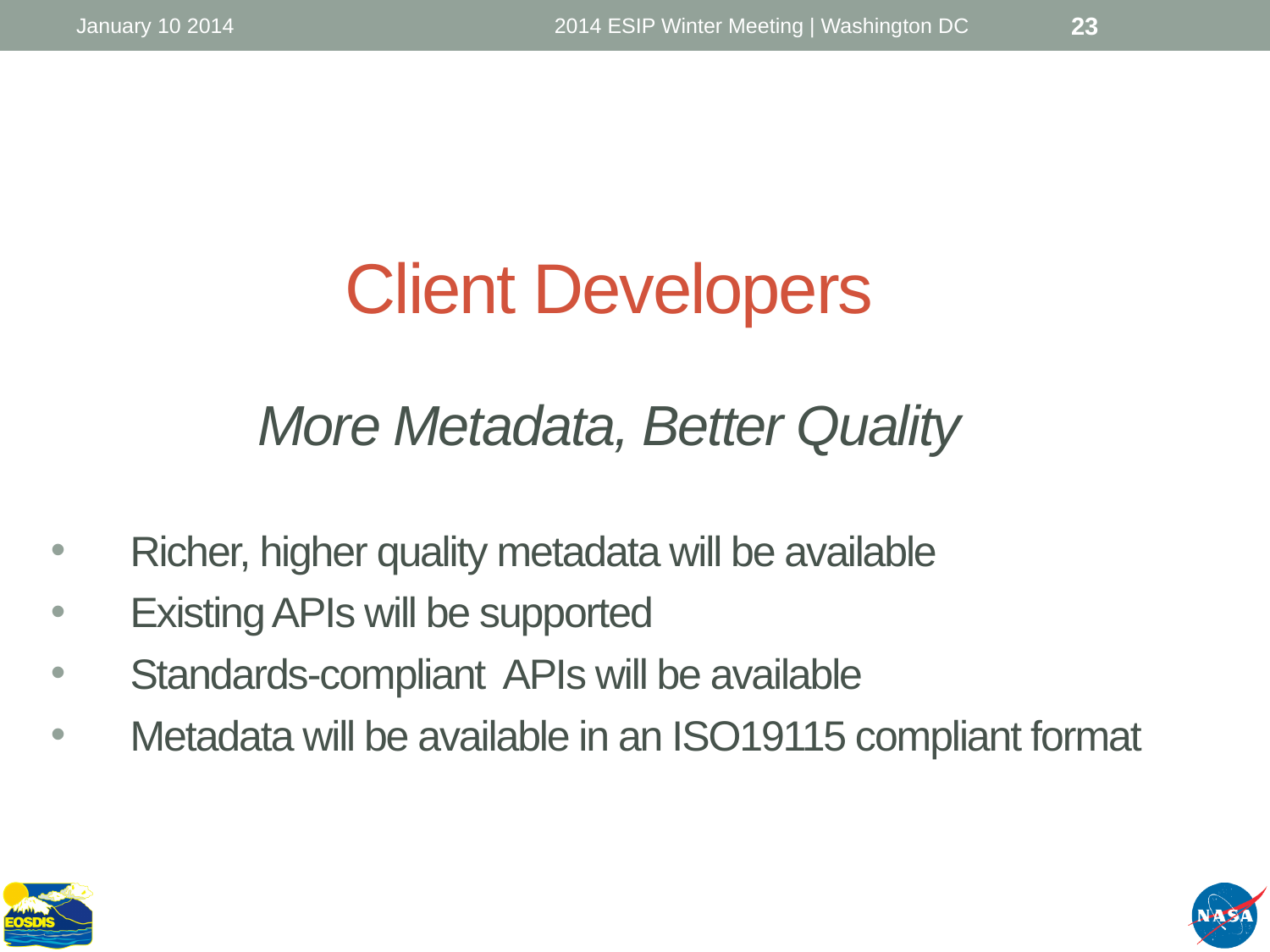

January 10 2014
2014 ESIP Winter Meeting | Washington DC
23
# Client Developers
More Metadata, Better Quality
Richer, higher quality metadata will be available
Existing APIs will be supported
Standards-compliant  APIs will be available
Metadata will be available in an ISO19115 compliant format